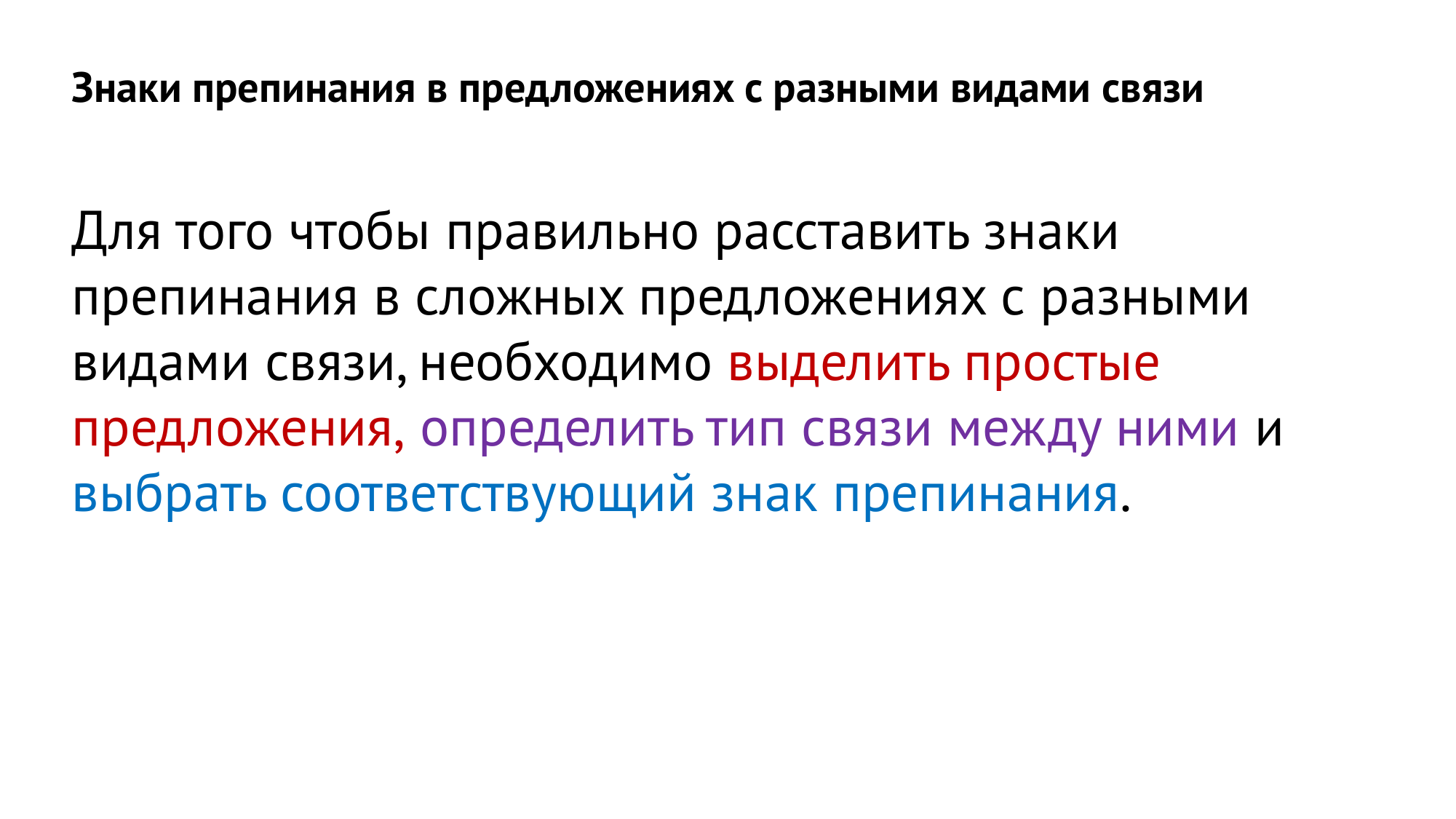

Знаки препинания в предложениях с разными видами связи

Для того чтобы правильно расставить знаки препинания в сложных предложениях с разными видами связи, необходимо выделить простые предложения, определить тип связи между ними и выбрать соответствующий знак препинания.